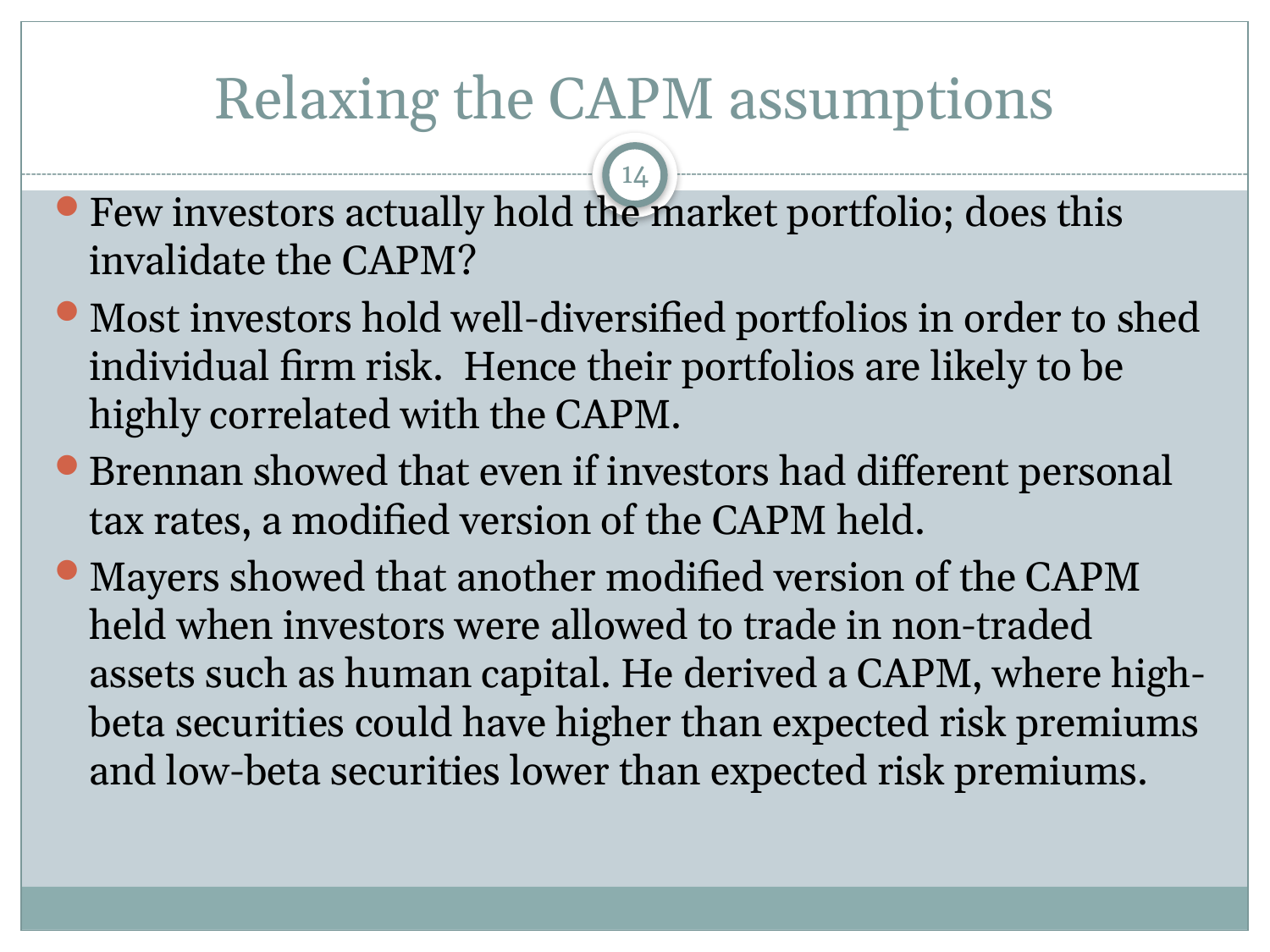

# Relaxing the CAPM assumptions
14
Few investors actually hold the market portfolio; does this invalidate the CAPM?
Most investors hold well-diversified portfolios in order to shed individual firm risk.  Hence their portfolios are likely to be highly correlated with the CAPM.
Brennan showed that even if investors had different personal tax rates, a modified version of the CAPM held.
Mayers showed that another modified version of the CAPM held when investors were allowed to trade in non-traded assets such as human capital. He derived a CAPM, where high-beta securities could have higher than expected risk premiums and low-beta securities lower than expected risk premiums.